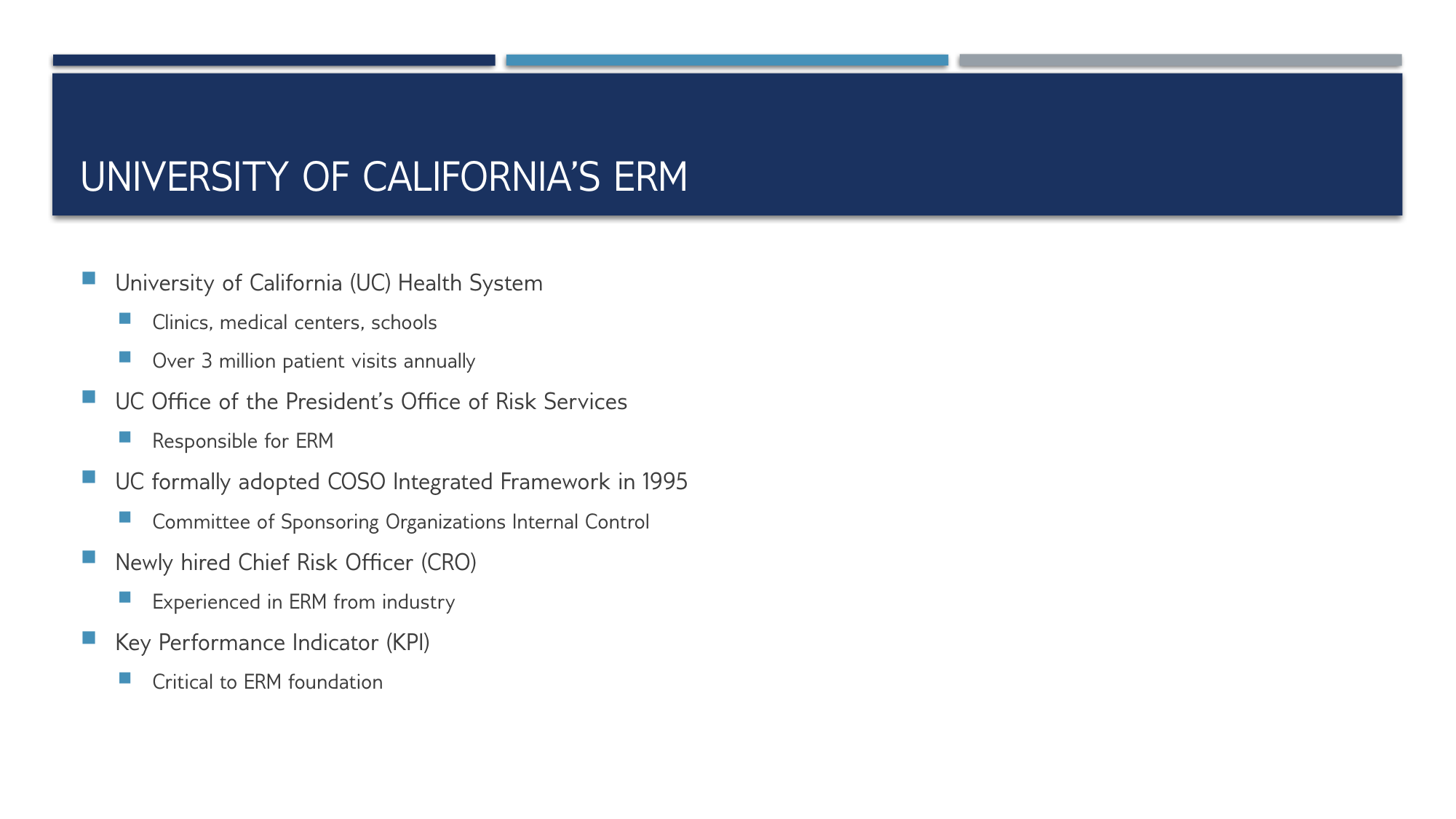

# University of California’s erm
University of California (UC) Health System
Clinics, medical centers, schools
Over 3 million patient visits annually
UC Office of the President’s Office of Risk Services
Responsible for ERM
UC formally adopted COSO Integrated Framework in 1995
Committee of Sponsoring Organizations Internal Control
Newly hired Chief Risk Officer (CRO)
Experienced in ERM from industry
Key Performance Indicator (KPI)
Critical to ERM foundation